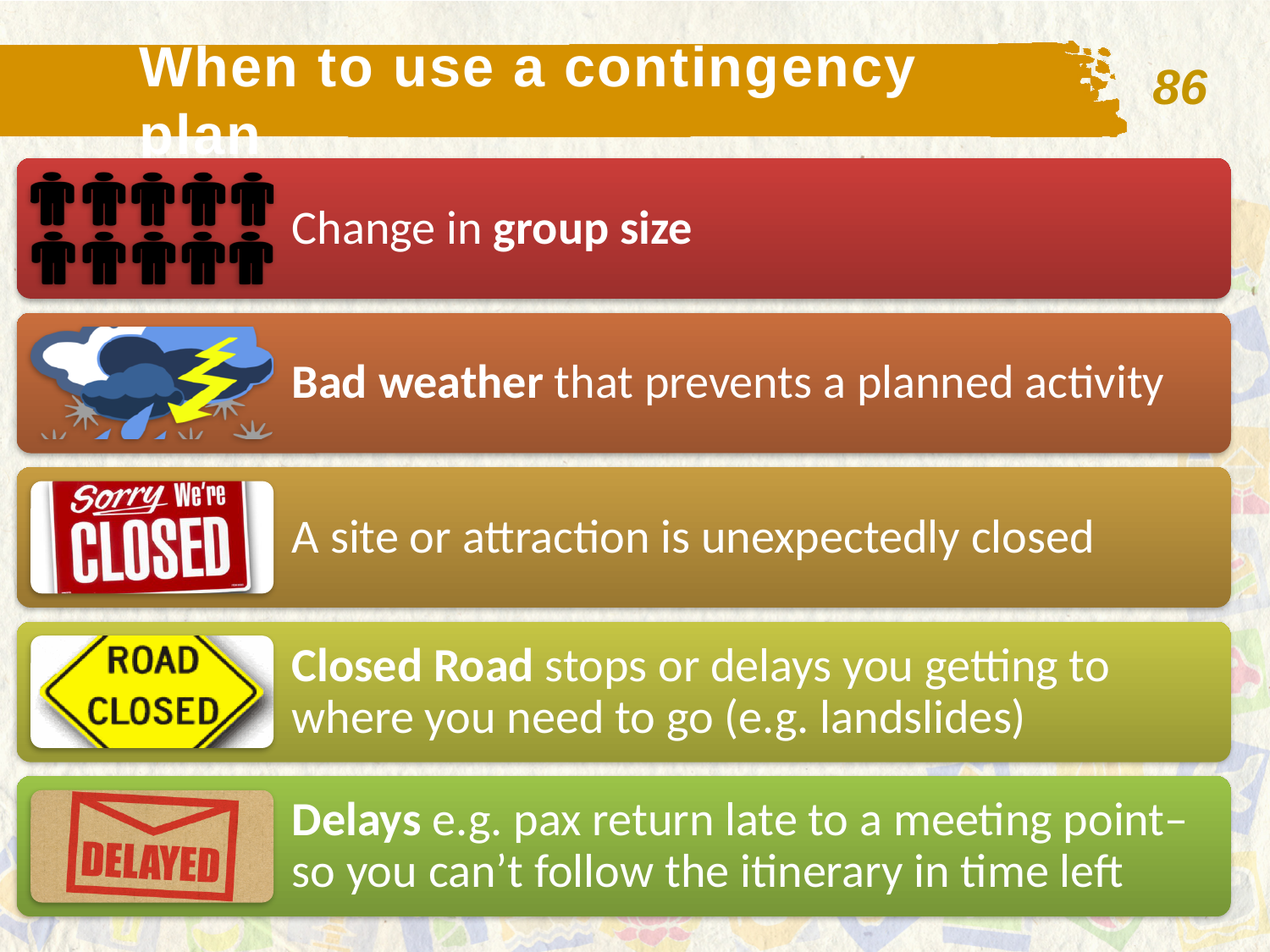

86
When to use a contingency plan
Change in group size
Bad weather that prevents a planned activity
A site or attraction is unexpectedly closed
Closed Road stops or delays you getting to where you need to go (e.g. landslides)
Delays e.g. pax return late to a meeting point– so you can’t follow the itinerary in time left